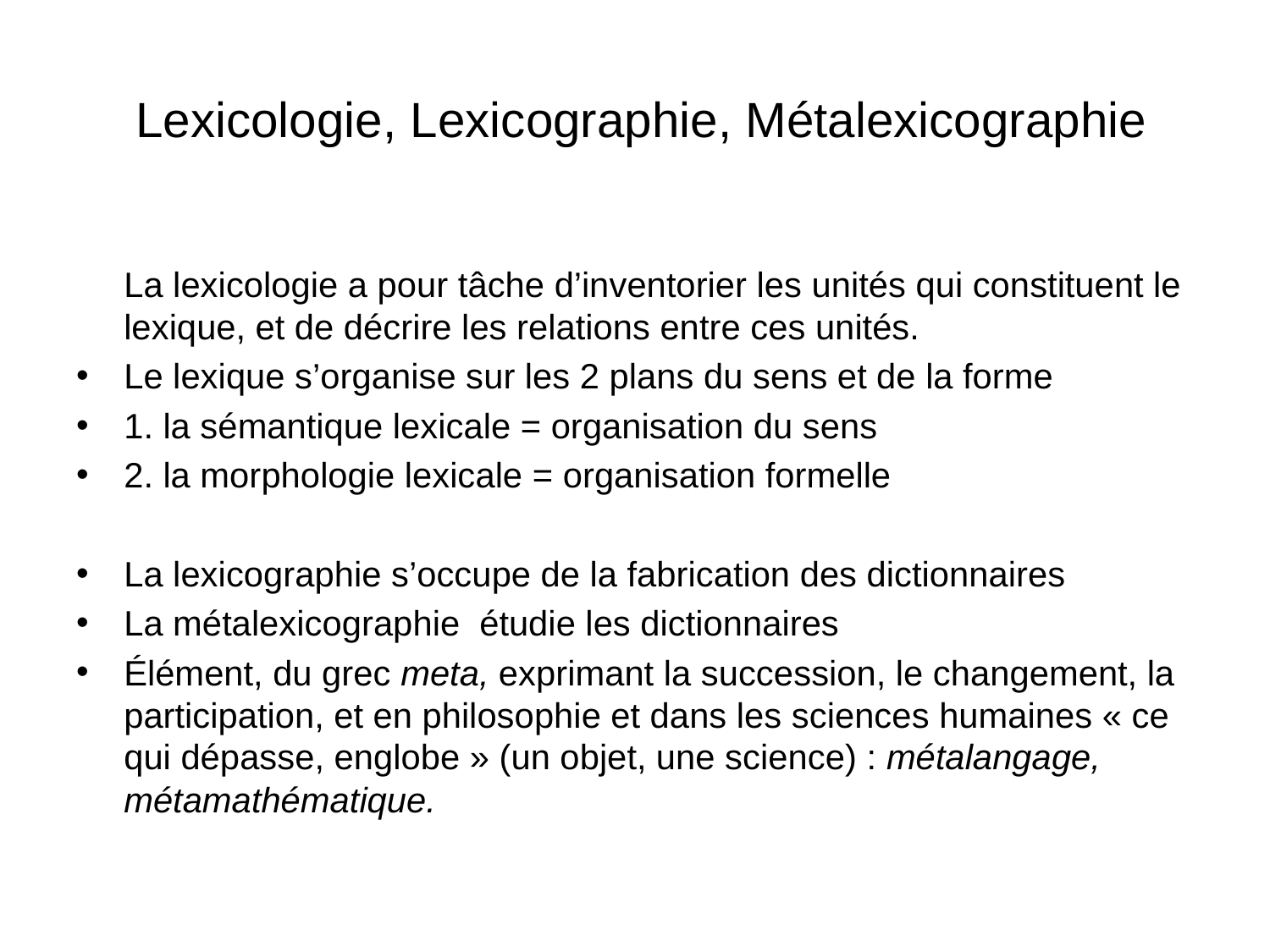

# Lexicologie, Lexicographie, Métalexicographie
La lexicologie a pour tâche d’inventorier les unités qui constituent le lexique, et de décrire les relations entre ces unités.
Le lexique s’organise sur les 2 plans du sens et de la forme
1. la sémantique lexicale = organisation du sens
2. la morphologie lexicale = organisation formelle

La lexicographie s’occupe de la fabrication des dictionnaires
La métalexicographie  étudie les dictionnaires
Élément, du grec meta, exprimant la succession, le changement, la participation, et en philosophie et dans les sciences humaines « ce qui dépasse, englobe » (un objet, une science) : métalangage, métamathématique.